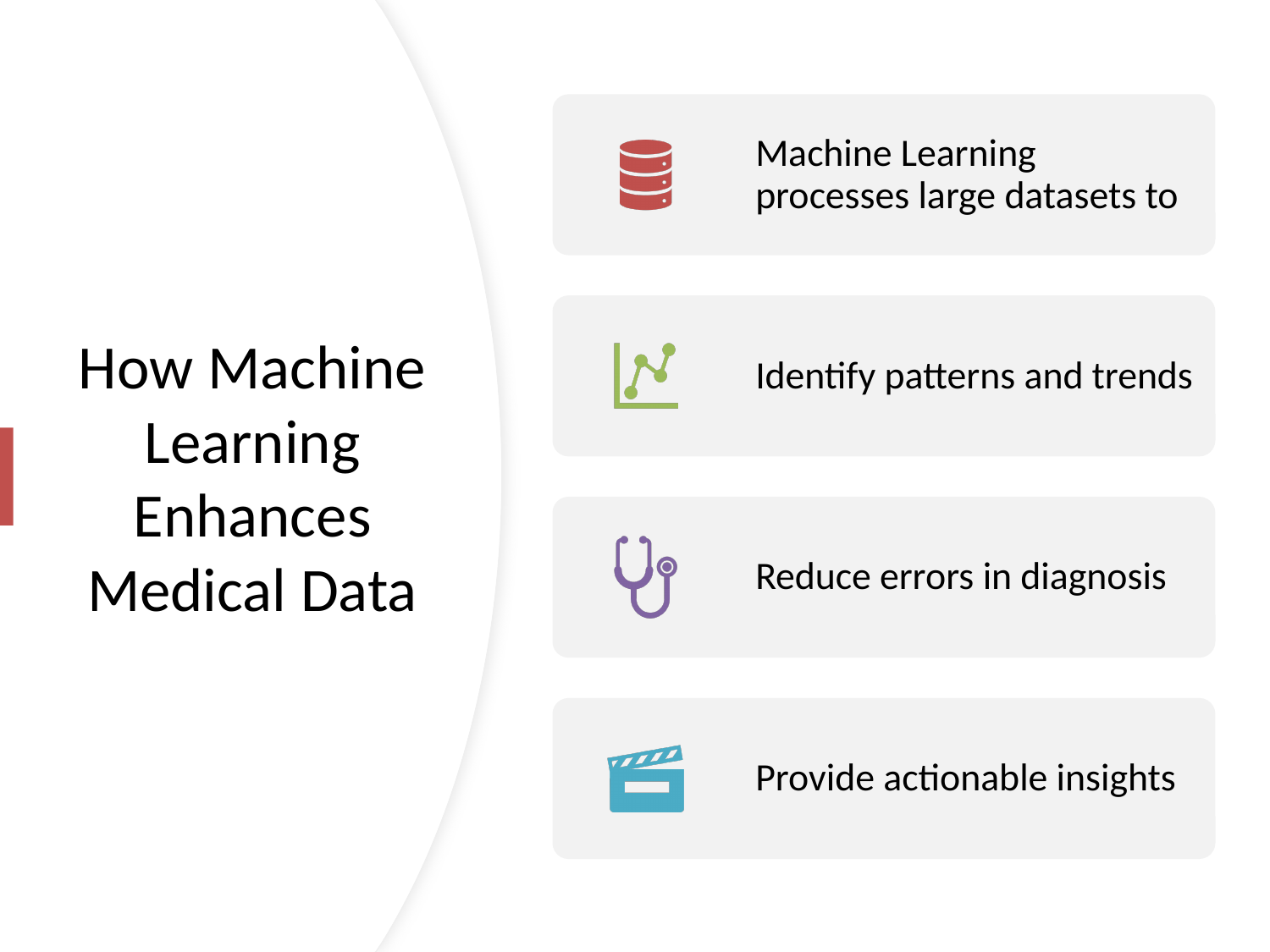

Machine Learning processes large datasets to
Identify patterns and trends
Reduce errors in diagnosis
Provide actionable insights
# How Machine Learning Enhances Medical Data